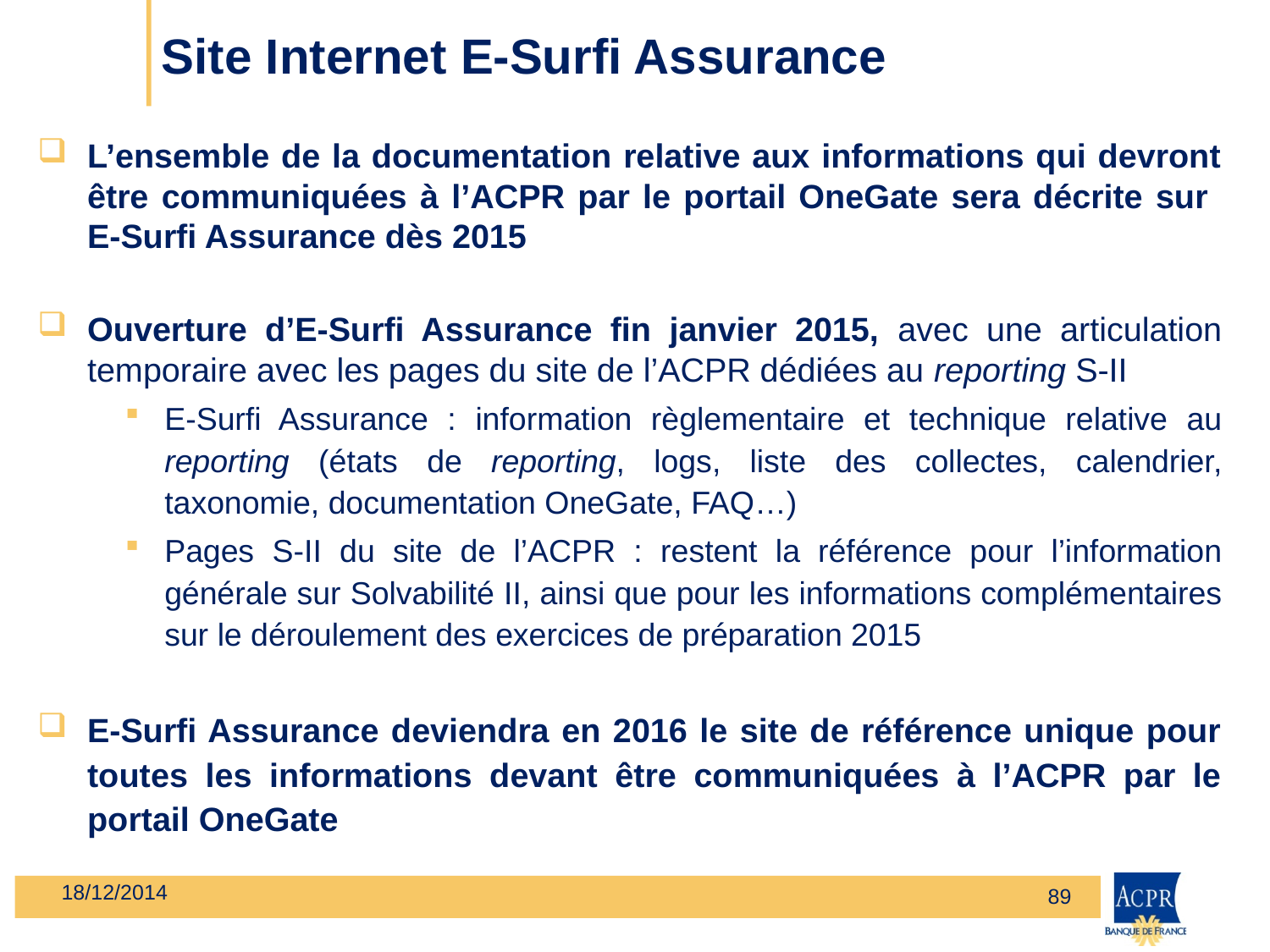

# Site Internet E-Surfi Assurance
L’ensemble de la documentation relative aux informations qui devront être communiquées à l’ACPR par le portail OneGate sera décrite sur  E-Surfi Assurance dès 2015

Ouverture d’E-Surfi Assurance fin janvier 2015, avec une articulation temporaire avec les pages du site de l’ACPR dédiées au reporting S-II
E-Surfi Assurance : information règlementaire et technique relative au reporting (états de reporting, logs, liste des collectes, calendrier, taxonomie, documentation OneGate, FAQ…)
Pages S-II du site de l’ACPR : restent la référence pour l’information générale sur Solvabilité II, ainsi que pour les informations complémentaires sur le déroulement des exercices de préparation 2015

E-Surfi Assurance deviendra en 2016 le site de référence unique pour toutes les informations devant être communiquées à l’ACPR par le portail OneGate

18/12/2014